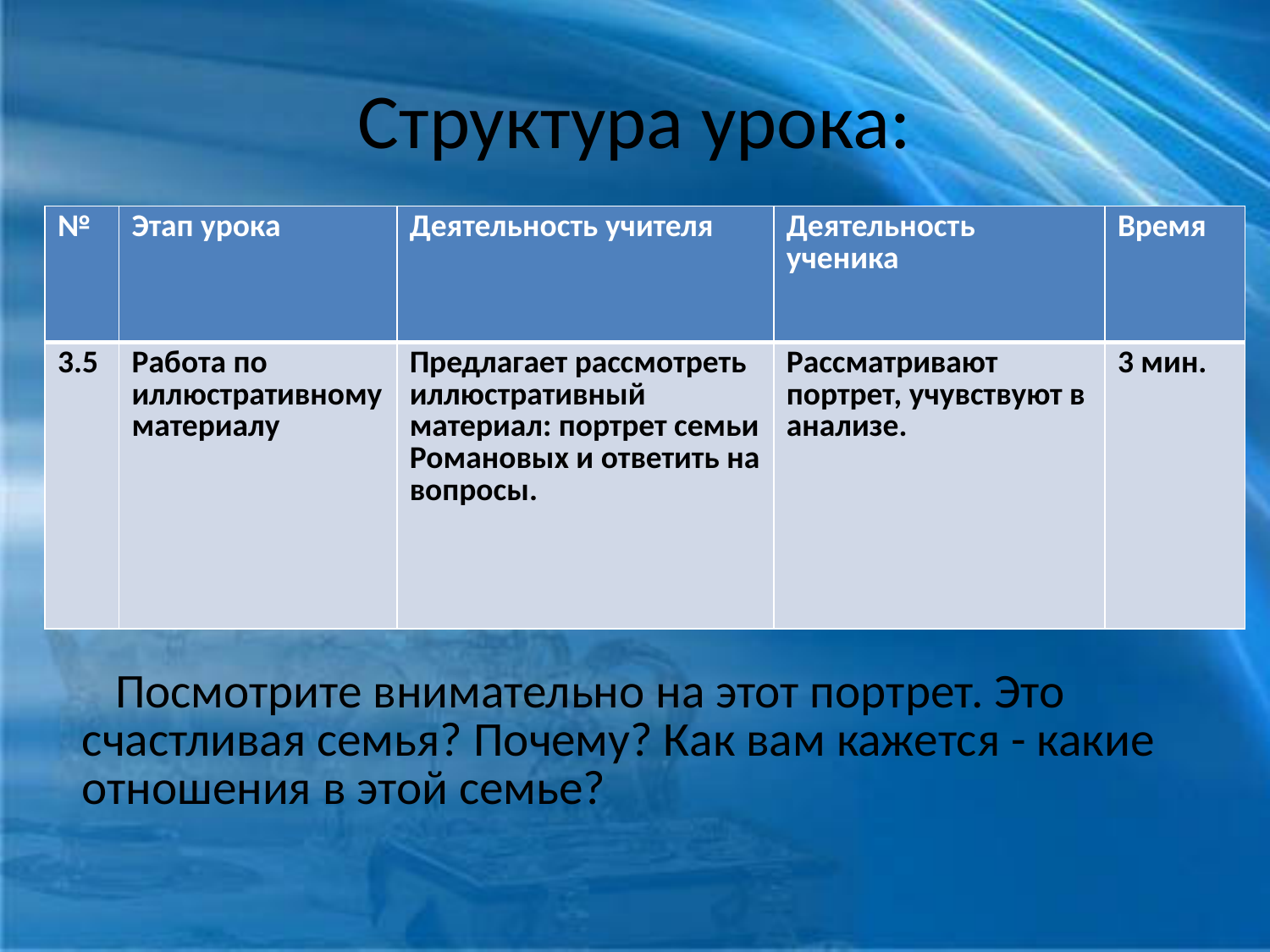

# Структура урока:
| № | Этап урока | Деятельность учителя | Деятельность ученика | Время |
| --- | --- | --- | --- | --- |
| 3.5 | Работа по иллюстративному материалу | Предлагает рассмотреть иллюстративный материал: портрет семьи Романовых и ответить на вопросы. | Рассматривают портрет, учувствуют в анализе. | 3 мин. |
   Посмотрите внимательно на этот портрет. Это счастливая семья? Почему? Как вам кажется - какие отношения в этой семье?